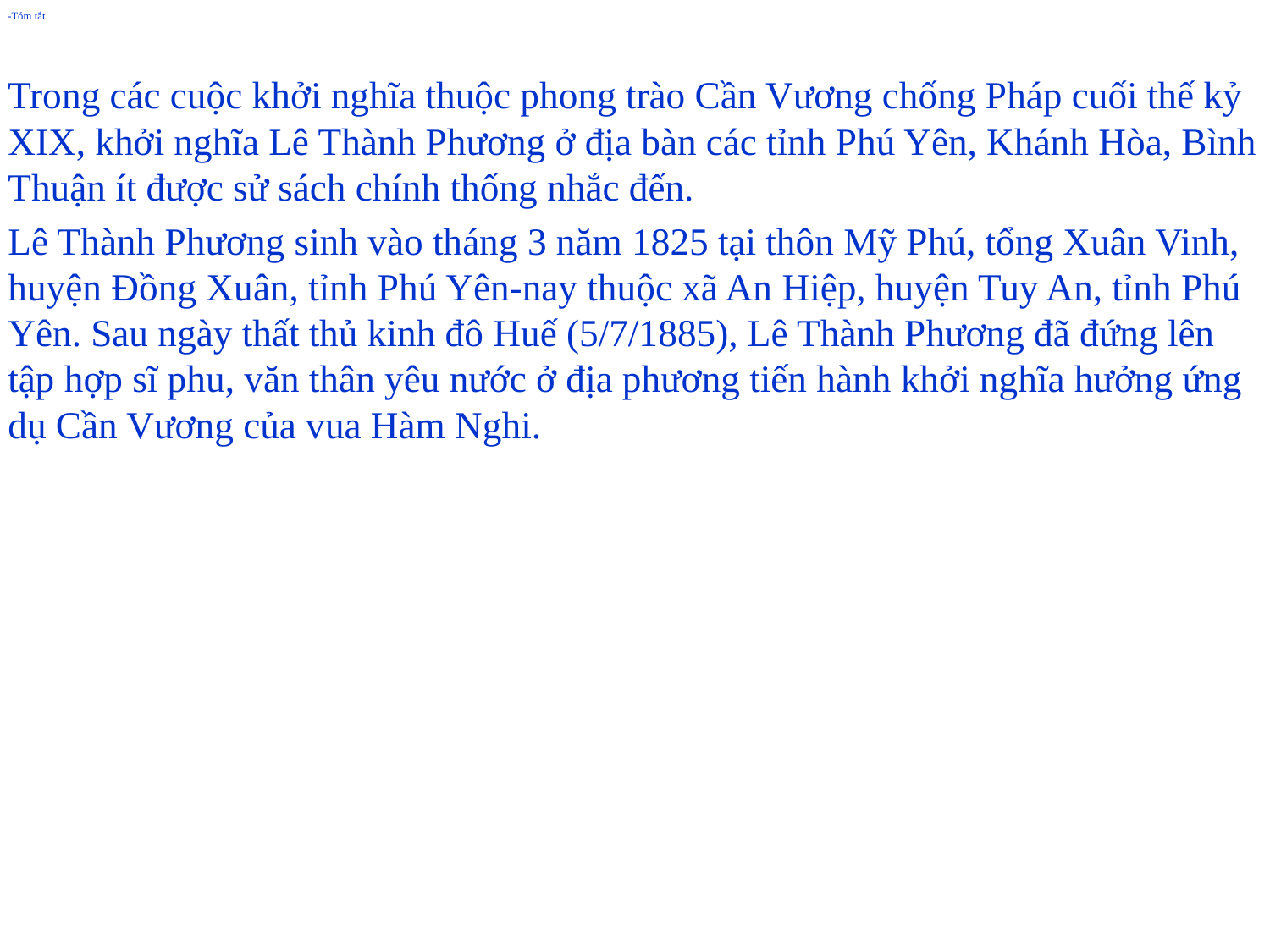

-Tóm tắt

Trong các cuộc khởi nghĩa thuộc phong trào Cần Vương chống Pháp cuối thế kỷ XIX, khởi nghĩa Lê Thành Phương ở địa bàn các tỉnh Phú Yên, Khánh Hòa, Bình Thuận ít được sử sách chính thống nhắc đến.
Lê Thành Phương sinh vào tháng 3 năm 1825 tại thôn Mỹ Phú, tổng Xuân Vinh, huyện Đồng Xuân, tỉnh Phú Yên-nay thuộc xã An Hiệp, huyện Tuy An, tỉnh Phú Yên. Sau ngày thất thủ kinh đô Huế (5/7/1885), Lê Thành Phương đã đứng lên tập hợp sĩ phu, văn thân yêu nước ở địa phương tiến hành khởi nghĩa hưởng ứng dụ Cần Vương của vua Hàm Nghi.